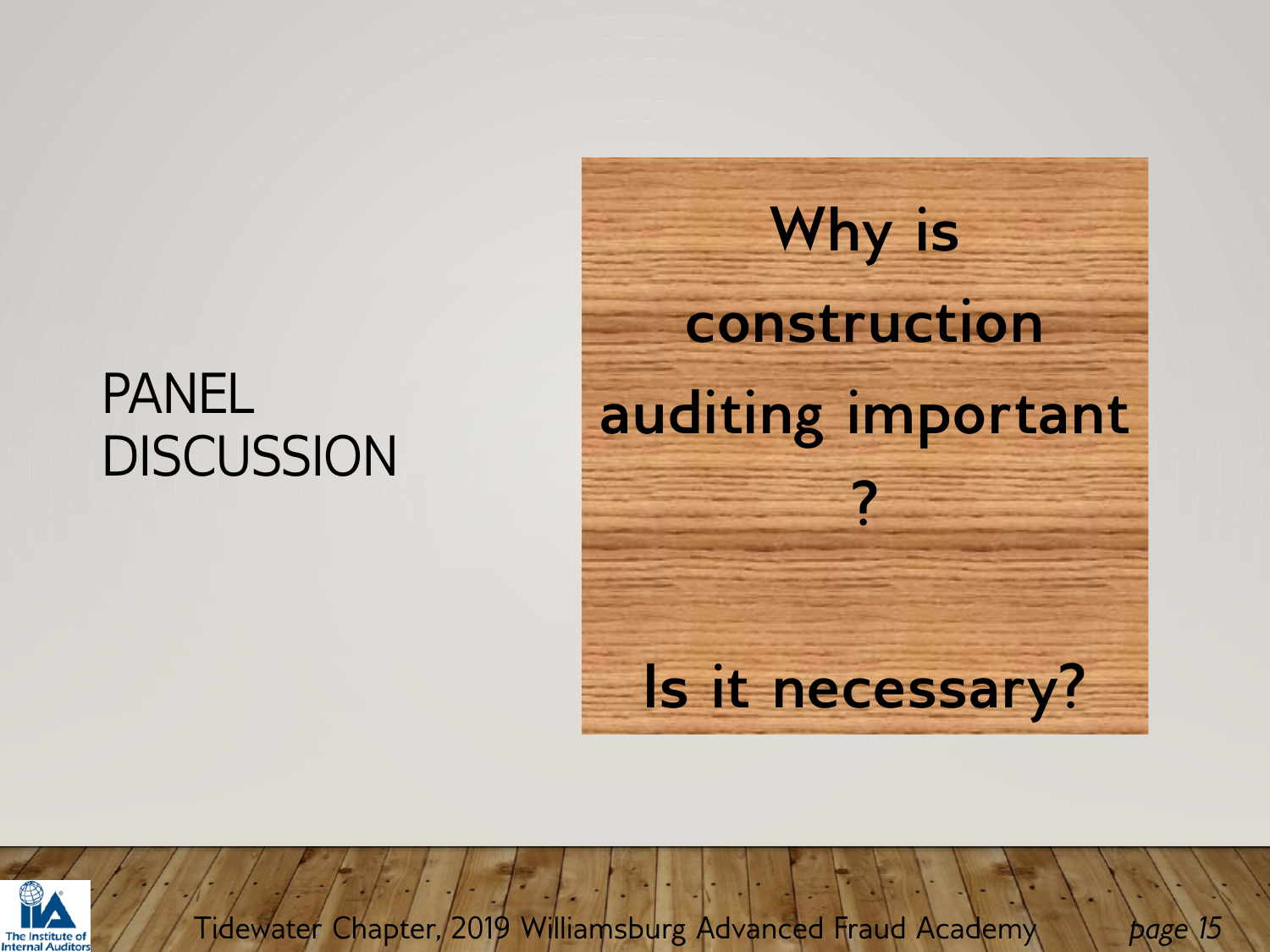

Why is construction auditing important ?
Is it necessary?
# Panel discussion
15